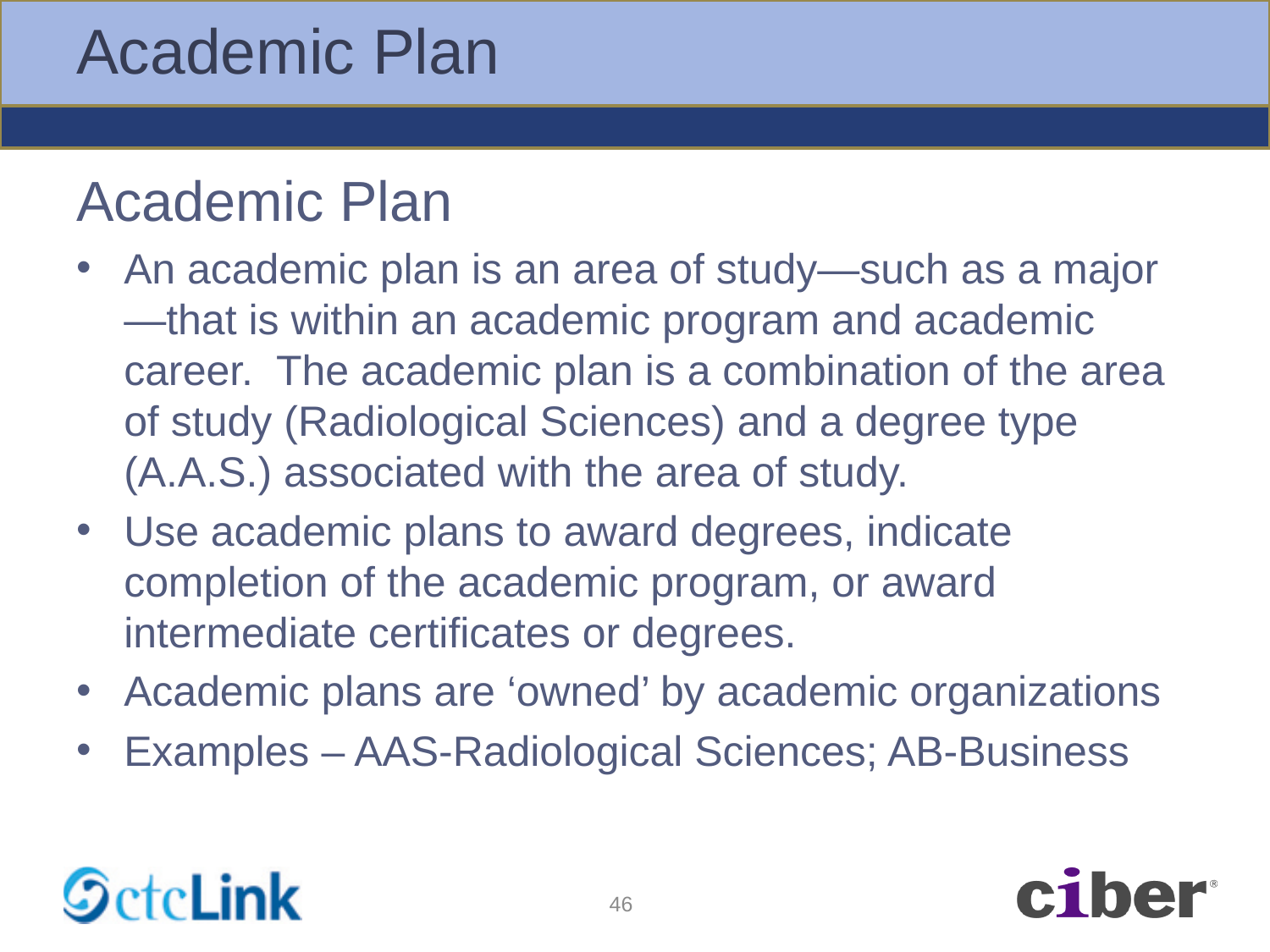

# Academic Plan
Academic Plan
An academic plan is an area of study—such as a major—that is within an academic program and academic career.  The academic plan is a combination of the area of study (Radiological Sciences) and a degree type (A.A.S.) associated with the area of study.
Use academic plans to award degrees, indicate completion of the academic program, or award intermediate certificates or degrees.
Academic plans are ‘owned’ by academic organizations
Examples – AAS-Radiological Sciences; AB-Business

46